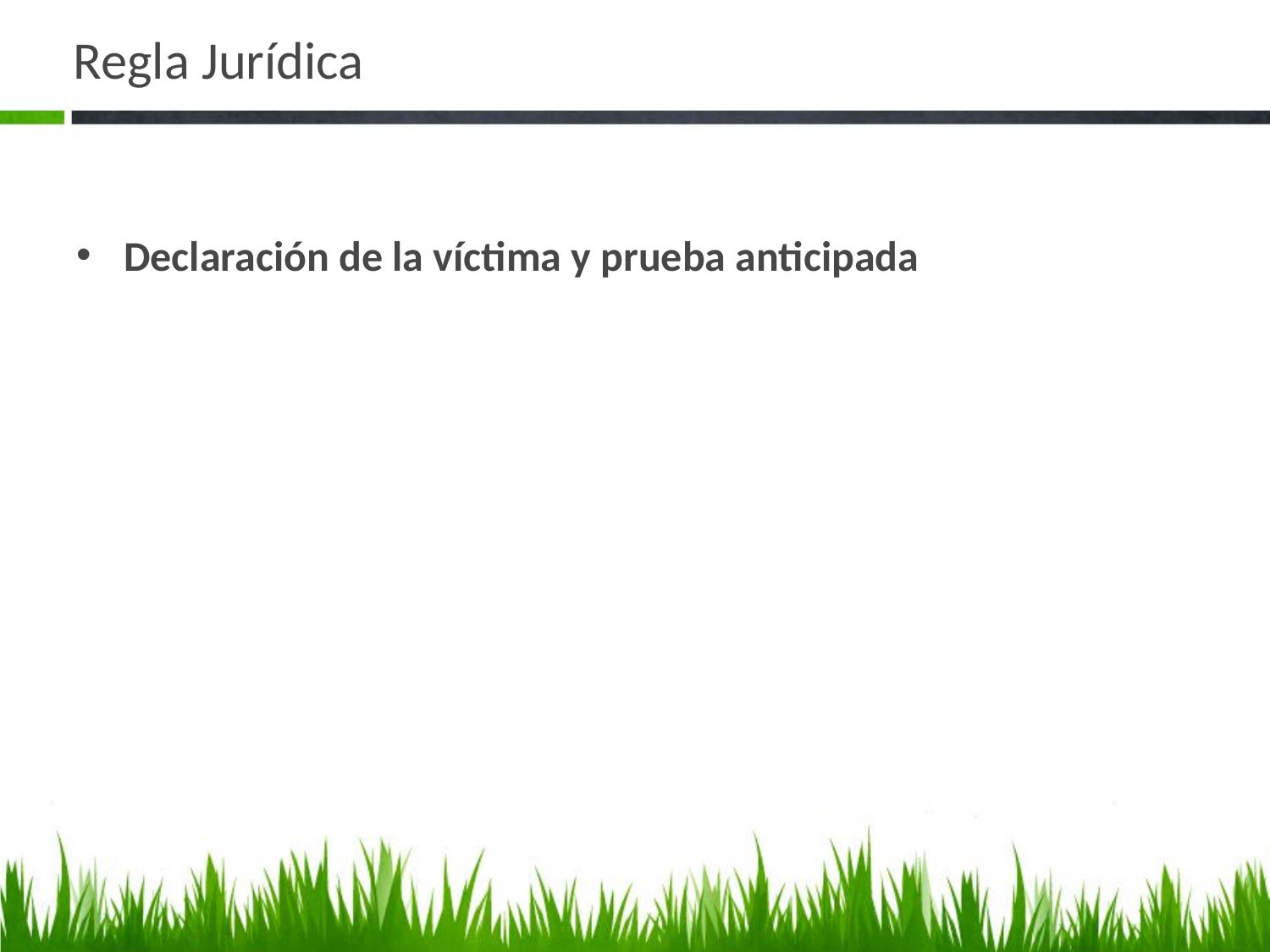

# Regla Jurídica
Declaración de la víctima y prueba anticipada